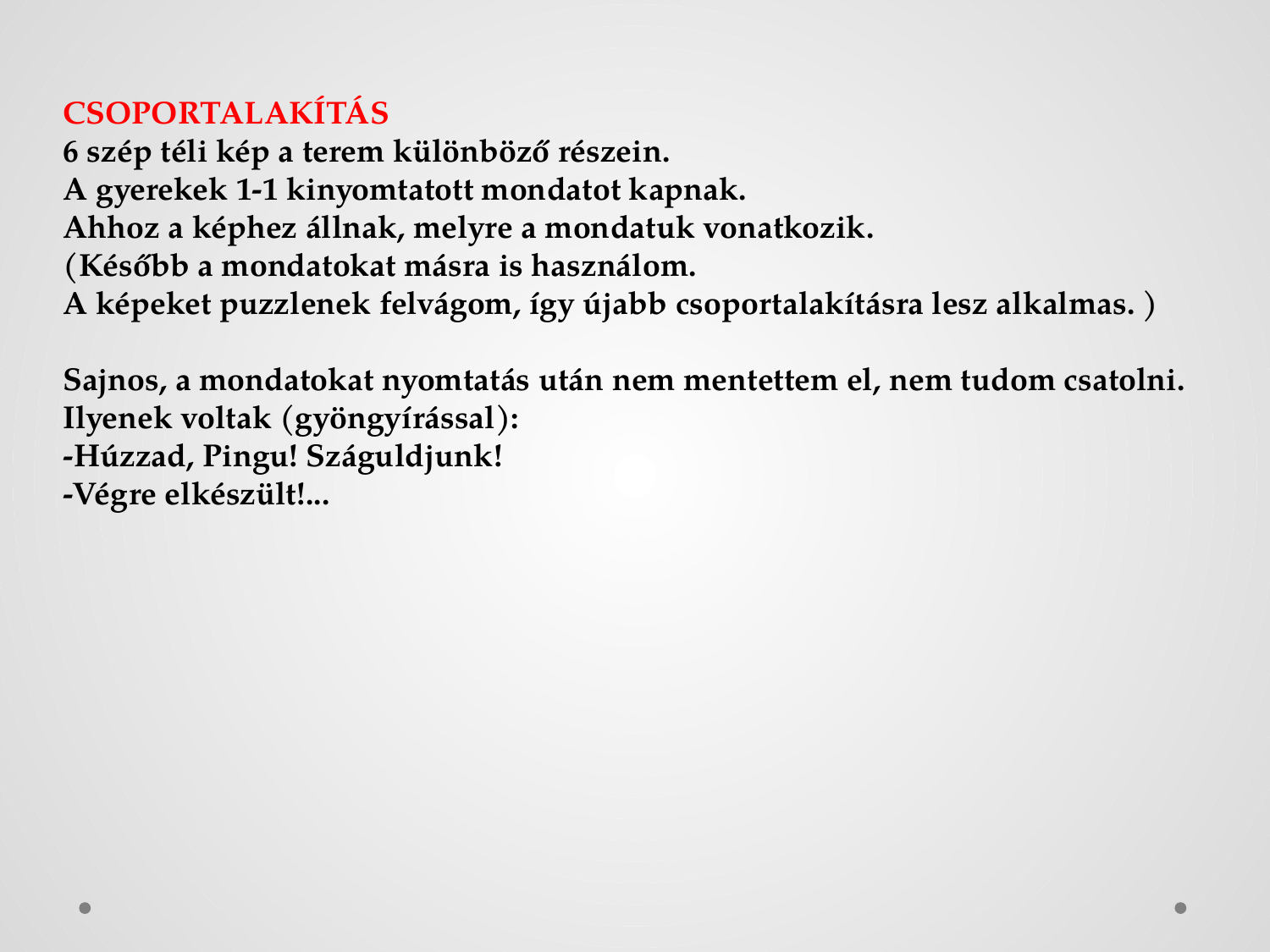

CSOPORTALAKÍTÁS
6 szép téli kép a terem különböző részein.
A gyerekek 1-1 kinyomtatott mondatot kapnak.
Ahhoz a képhez állnak, melyre a mondatuk vonatkozik.
(Később a mondatokat másra is használom.
A képeket puzzlenek felvágom, így újabb csoportalakításra lesz alkalmas. )

Sajnos, a mondatokat nyomtatás után nem mentettem el, nem tudom csatolni.
Ilyenek voltak (gyöngyírással):
-Húzzad, Pingu! Száguldjunk!
-Végre elkészült!...